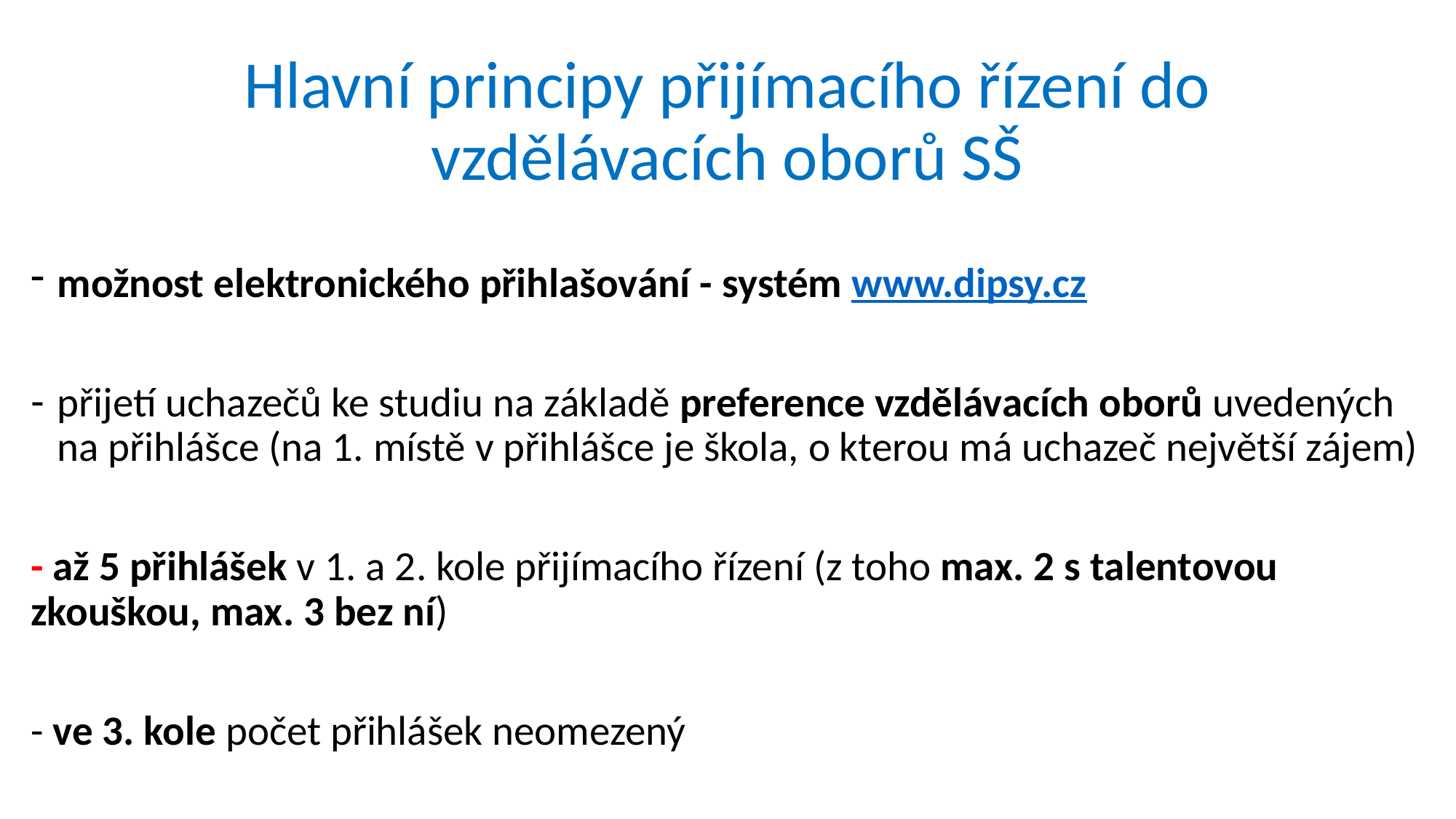

# Hlavní principy přijímacího řízení do vzdělávacích oborů SŠ

možnost elektronického přihlašování - systém www.dipsy.cz

přijetí uchazečů ke studiu na základě preference vzdělávacích oborů uvedených na přihlášce (na 1. místě v přihlášce je škola, o kterou má uchazeč největší zájem)

- až 5 přihlášek v 1. a 2. kole přijímacího řízení (z toho max. 2 s talentovou zkouškou, max. 3 bez ní)

- ve 3. kole počet přihlášek neomezený